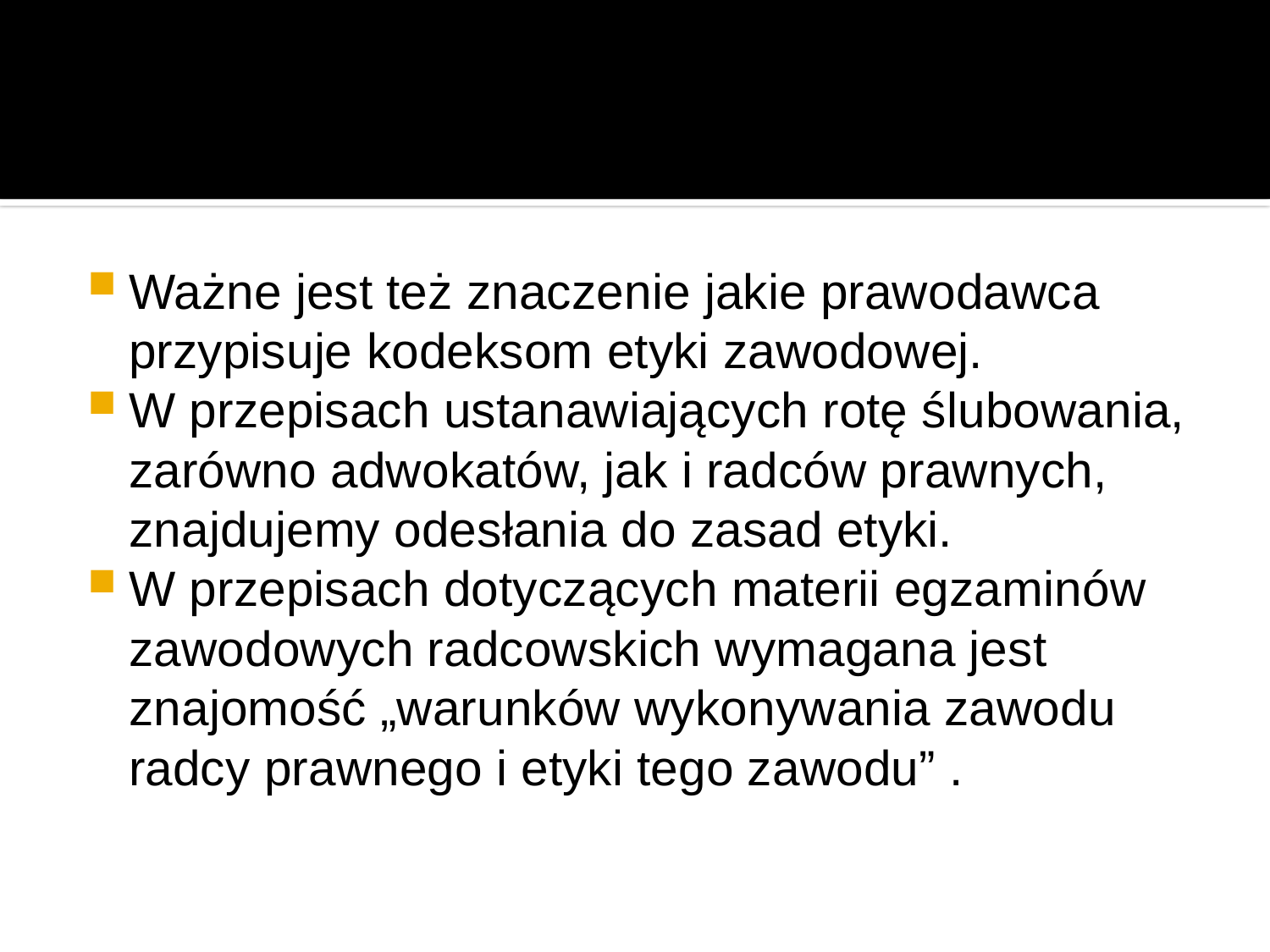

#
Ważne jest też znaczenie jakie prawodawca przypisuje kodeksom etyki zawodowej.
W przepisach ustanawiających rotę ślubowania, zarówno adwokatów, jak i radców prawnych, znajdujemy odesłania do zasad etyki.
W przepisach dotyczących materii egzaminów zawodowych radcowskich wymagana jest znajomość „warunków wykonywania zawodu radcy prawnego i etyki tego zawodu” .